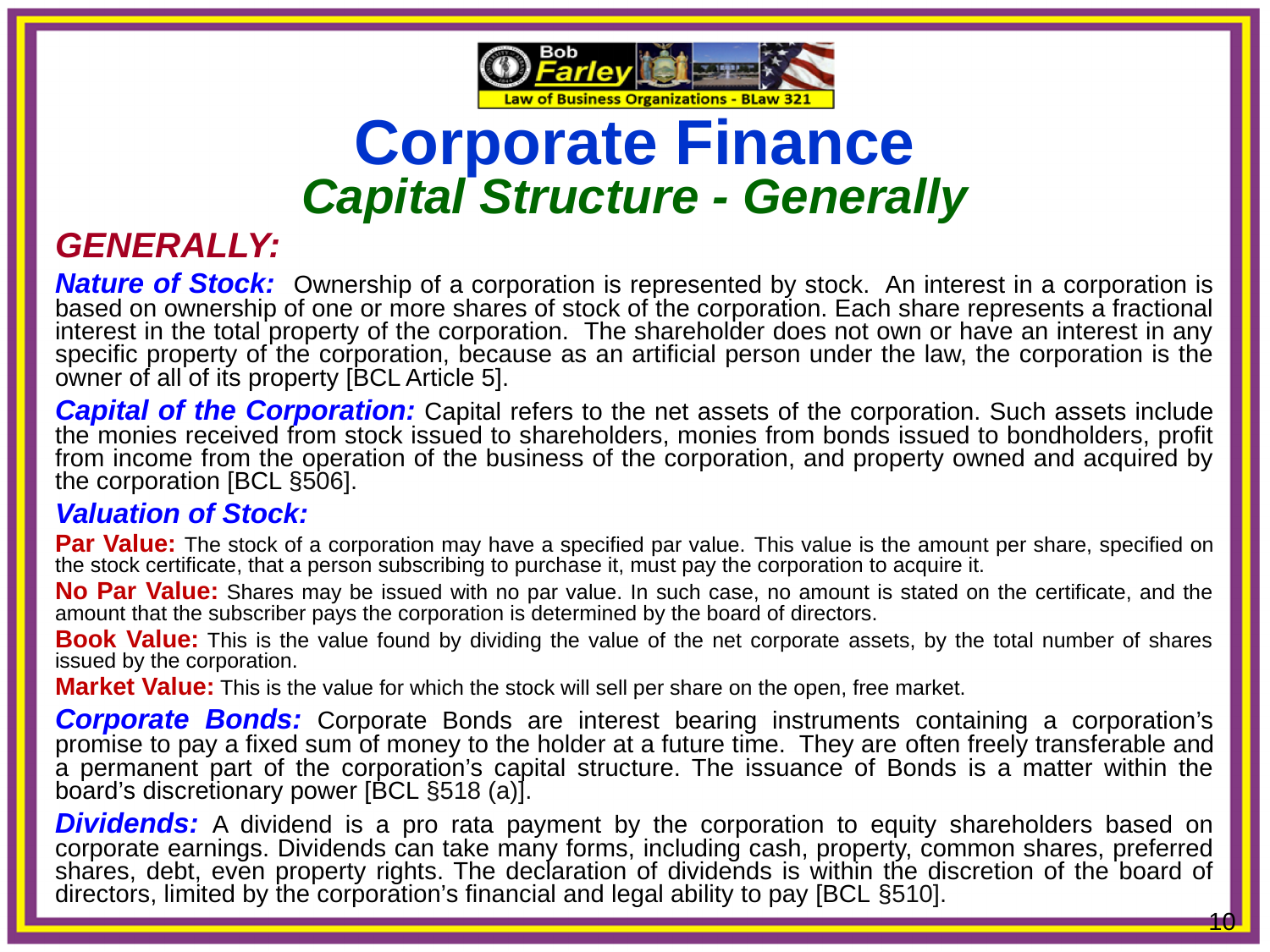

Corporate Finance
Capital Structure - Generally

GENERALLY:

Nature of Stock:  Ownership of a corporation is represented by stock.  An interest in a corporation is based on ownership of one or more shares of stock of the corporation. Each share represents a fractional interest in the total property of the corporation.  The shareholder does not own or have an interest in any specific property of the corporation, because as an artificial person under the law, the corporation is the owner of all of its property [BCL Article 5].

Capital of the Corporation: Capital refers to the net assets of the corporation. Such assets include the monies received from stock issued to shareholders, monies from bonds issued to bondholders, profit from income from the operation of the business of the corporation, and property owned and acquired by the corporation [BCL §506].

Valuation of Stock:

Par Value: The stock of a corporation may have a specified par value. This value is the amount per share, specified on the stock certificate, that a person subscribing to purchase it, must pay the corporation to acquire it.

No Par Value: Shares may be issued with no par value. In such case, no amount is stated on the certificate, and the amount that the subscriber pays the corporation is determined by the board of directors.

Book Value: This is the value found by dividing the value of the net corporate assets, by the total number of shares issued by the corporation.

Market Value: This is the value for which the stock will sell per share on the open, free market.

Corporate Bonds: Corporate Bonds are interest bearing instruments containing a corporation’s promise to pay a fixed sum of money to the holder at a future time.  They are often freely transferable and a permanent part of the corporation’s capital structure. The issuance of Bonds is a matter within the board’s discretionary power [BCL §518 (a)].

Dividends: A dividend is a pro rata payment by the corporation to equity shareholders based on corporate earnings. Dividends can take many forms, including cash, property, common shares, preferred shares, debt, even property rights. The declaration of dividends is within the discretion of the board of directors, limited by the corporation’s financial and legal ability to pay [BCL §510].
10